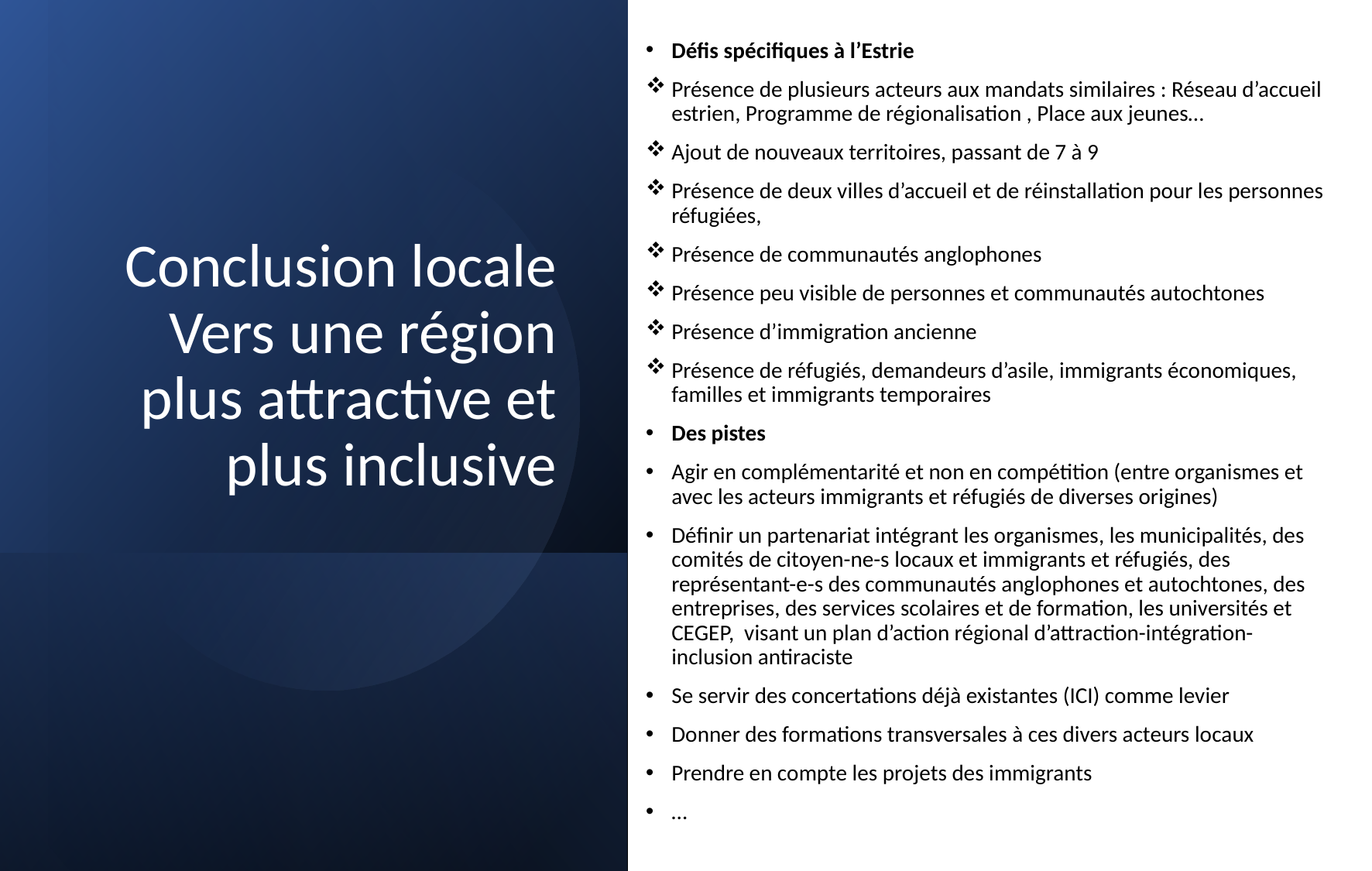

Défis spécifiques à l’Estrie
Présence de plusieurs acteurs aux mandats similaires : Réseau d’accueil estrien, Programme de régionalisation , Place aux jeunes…
Ajout de nouveaux territoires, passant de 7 à 9
Présence de deux villes d’accueil et de réinstallation pour les personnes réfugiées,
Présence de communautés anglophones
Présence peu visible de personnes et communautés autochtones
Présence d’immigration ancienne
Présence de réfugiés, demandeurs d’asile, immigrants économiques, familles et immigrants temporaires
Des pistes
Agir en complémentarité et non en compétition (entre organismes et avec les acteurs immigrants et réfugiés de diverses origines)
Définir un partenariat intégrant les organismes, les municipalités, des comités de citoyen-ne-s locaux et immigrants et réfugiés, des représentant-e-s des communautés anglophones et autochtones, des entreprises, des services scolaires et de formation, les universités et CEGEP,  visant un plan d’action régional d’attraction-intégration-inclusion antiraciste
Se servir des concertations déjà existantes (ICI) comme levier
Donner des formations transversales à ces divers acteurs locaux
Prendre en compte les projets des immigrants
…

# Conclusion locale Vers une région plus attractive et plus inclusive